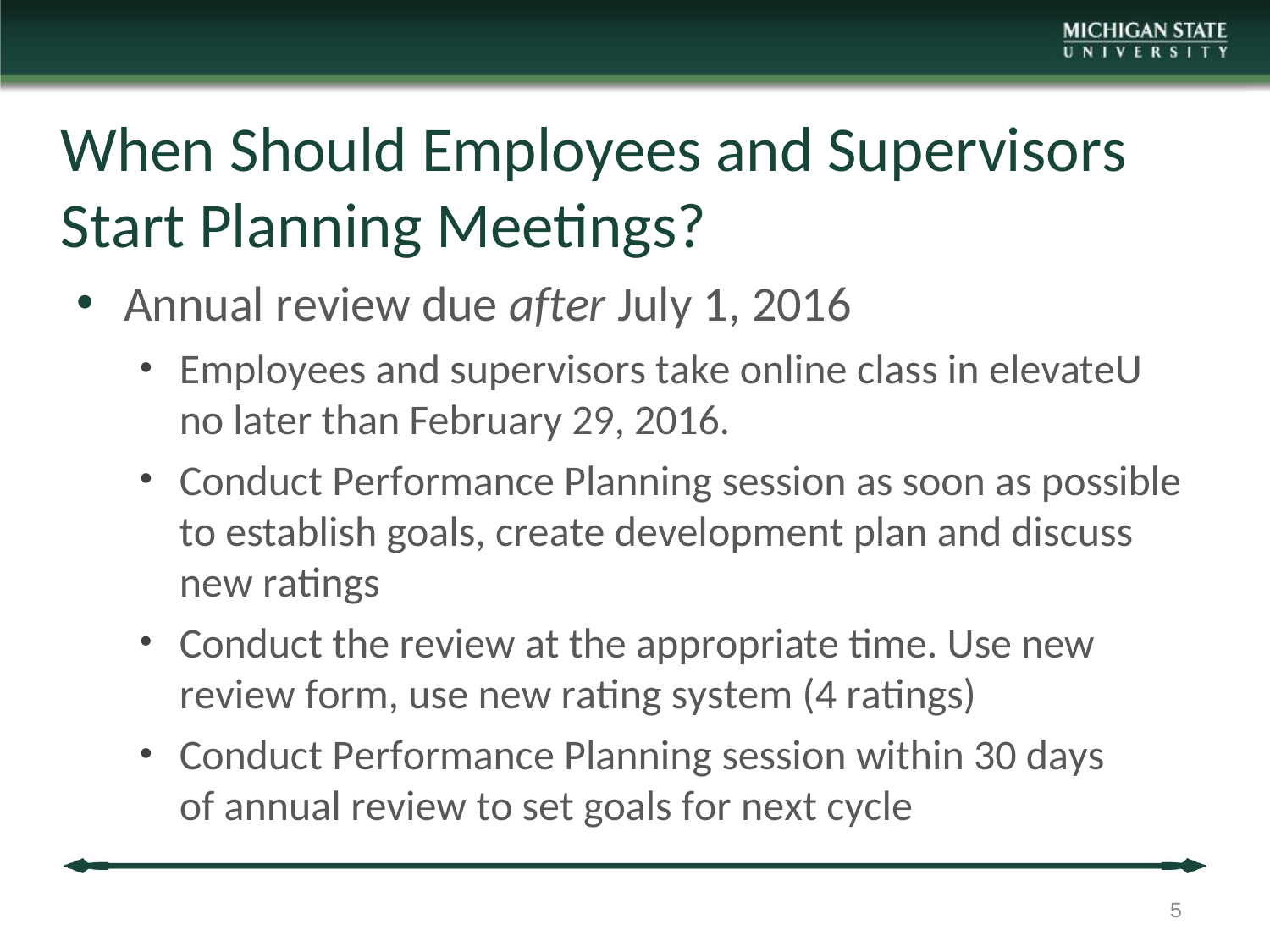

# When Should Employees and Supervisors Start Planning Meetings?
Annual review due after July 1, 2016
Employees and supervisors take online class in elevateU
no later than February 29, 2016.
Conduct Performance Planning session as soon as possible to establish goals, create development plan and discuss new ratings
Conduct the review at the appropriate time. Use new review form, use new rating system (4 ratings)
Conduct Performance Planning session within 30 days of annual review to set goals for next cycle
5